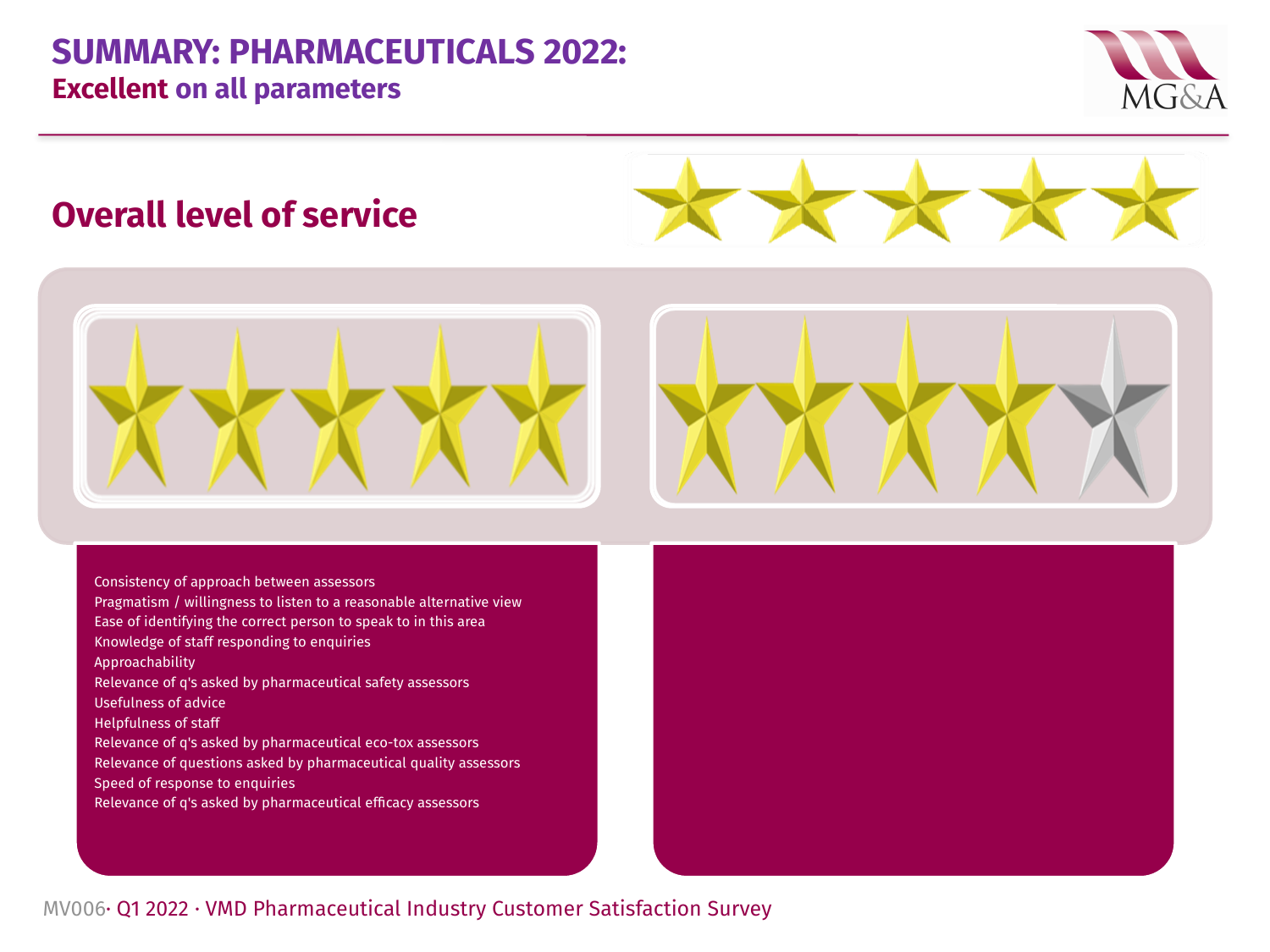

# SUMMARY: Pharmaceuticals 2022: Excellent on all parameters

Overall level of service

Consistency of approach between assessors
Pragmatism / willingness to listen to a reasonable alternative view
Ease of identifying the correct person to speak to in this area
Knowledge of staff responding to enquiries
Approachability
Relevance of q's asked by pharmaceutical safety assessors
Usefulness of advice
Helpfulness of staff
Relevance of q's asked by pharmaceutical eco-tox assessors
Relevance of questions asked by pharmaceutical quality assessors
Speed of response to enquiries
Relevance of q's asked by pharmaceutical efficacy assessors